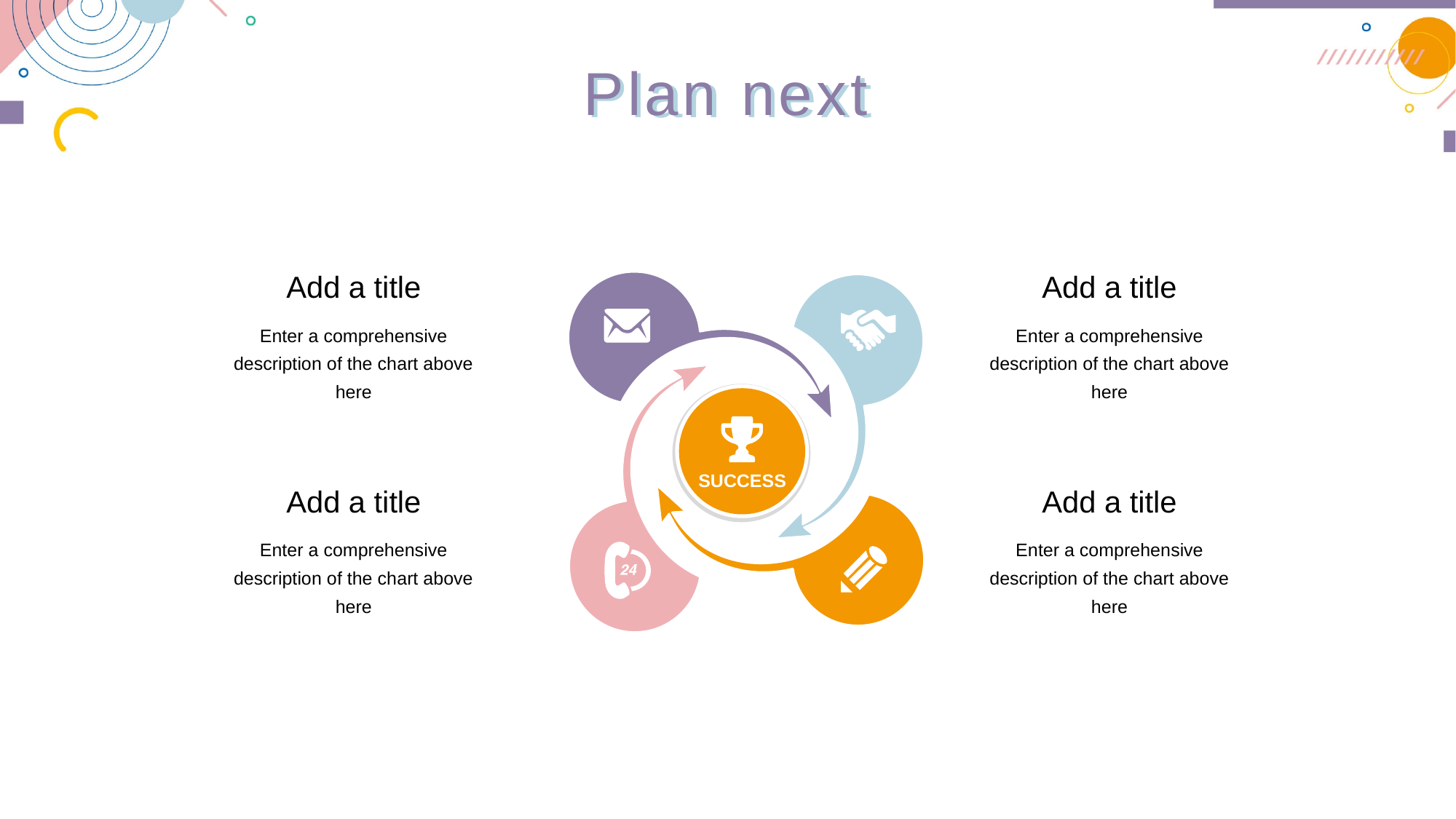

Plan next
Plan next

SUCCESS

Add a title
Add a title
Enter a comprehensive description of the chart above here
Enter a comprehensive description of the chart above here
Add a title
Add a title
Enter a comprehensive description of the chart above here
Enter a comprehensive description of the chart above here